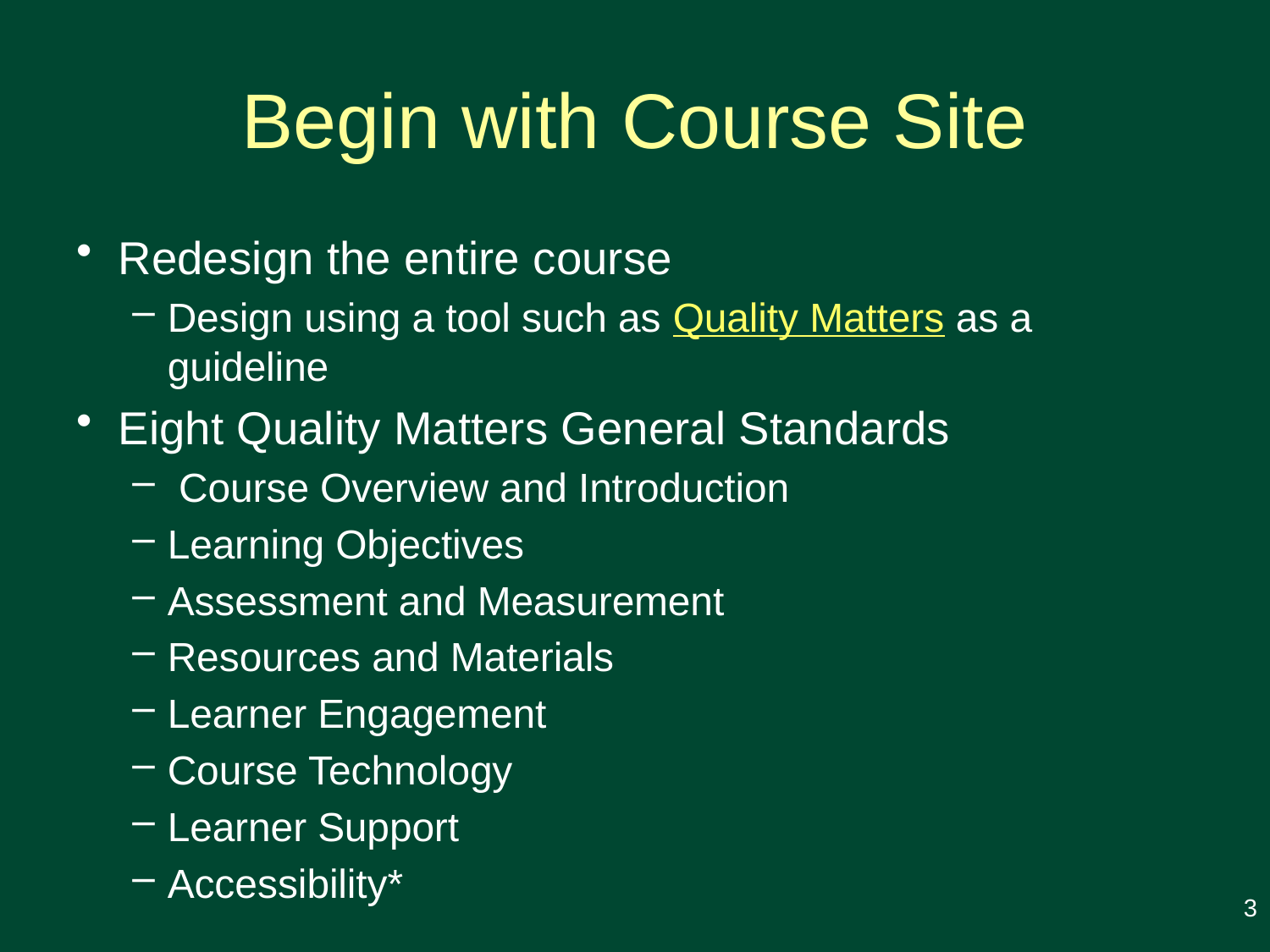

# Begin with Course Site
Redesign the entire course
Design using a tool such as Quality Matters as a guideline
Eight Quality Matters General Standards
 Course Overview and Introduction
Learning Objectives
Assessment and Measurement
Resources and Materials
Learner Engagement
Course Technology
Learner Support
Accessibility*

3